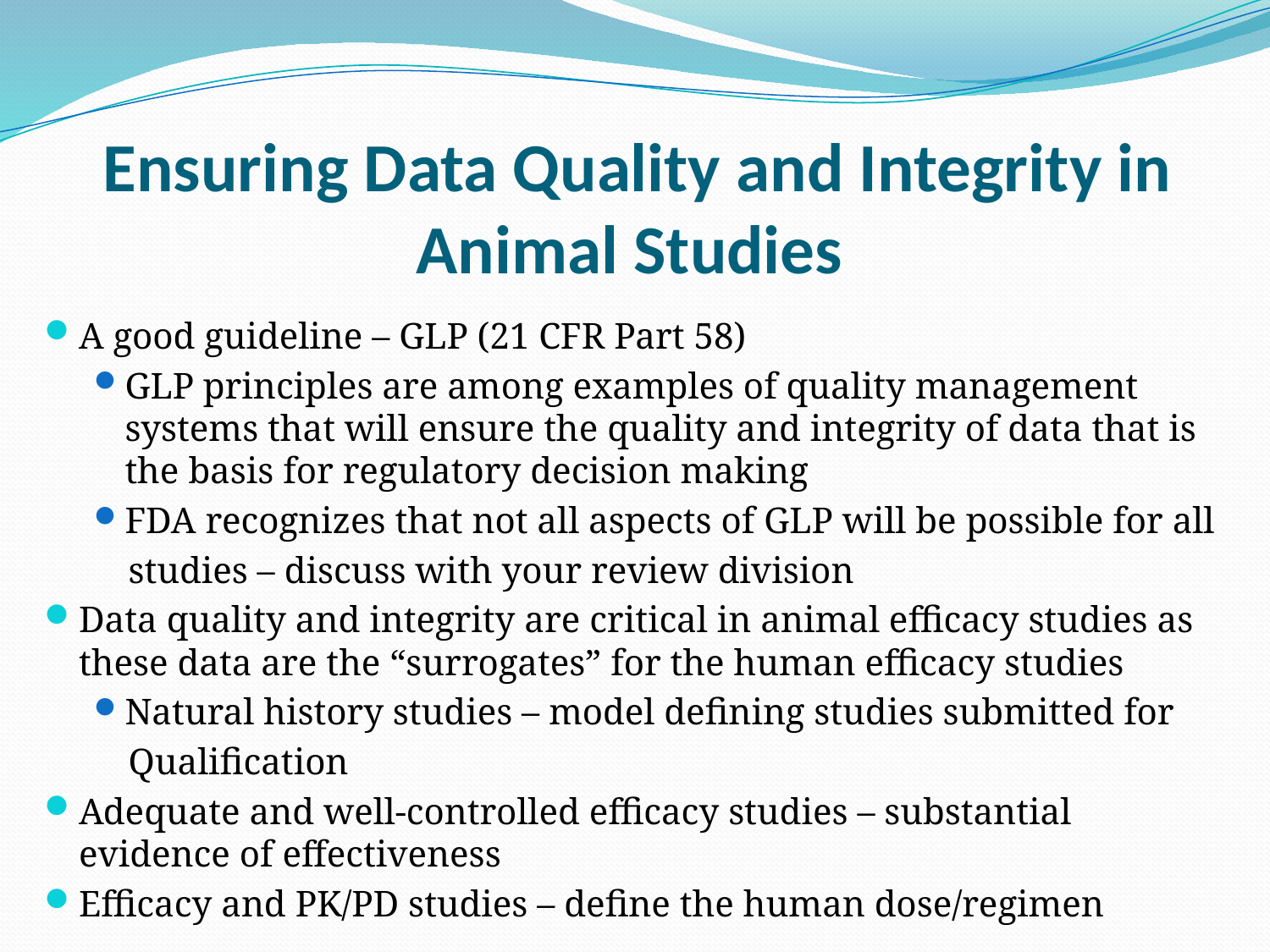

# Ensuring Data Quality and Integrity in Animal Studies

A good guideline – GLP (21 CFR Part 58)
GLP principles are among examples of quality management systems that will ensure the quality and integrity of data that is the basis for regulatory decision making
FDA recognizes that not all aspects of GLP will be possible for all
studies – discuss with your review division
Data quality and integrity are critical in animal efficacy studies as these data are the “surrogates” for the human efficacy studies
Natural history studies – model defining studies submitted for
Qualification
Adequate and well-controlled efficacy studies – substantial evidence of effectiveness
Efficacy and PK/PD studies – define the human dose/regimen